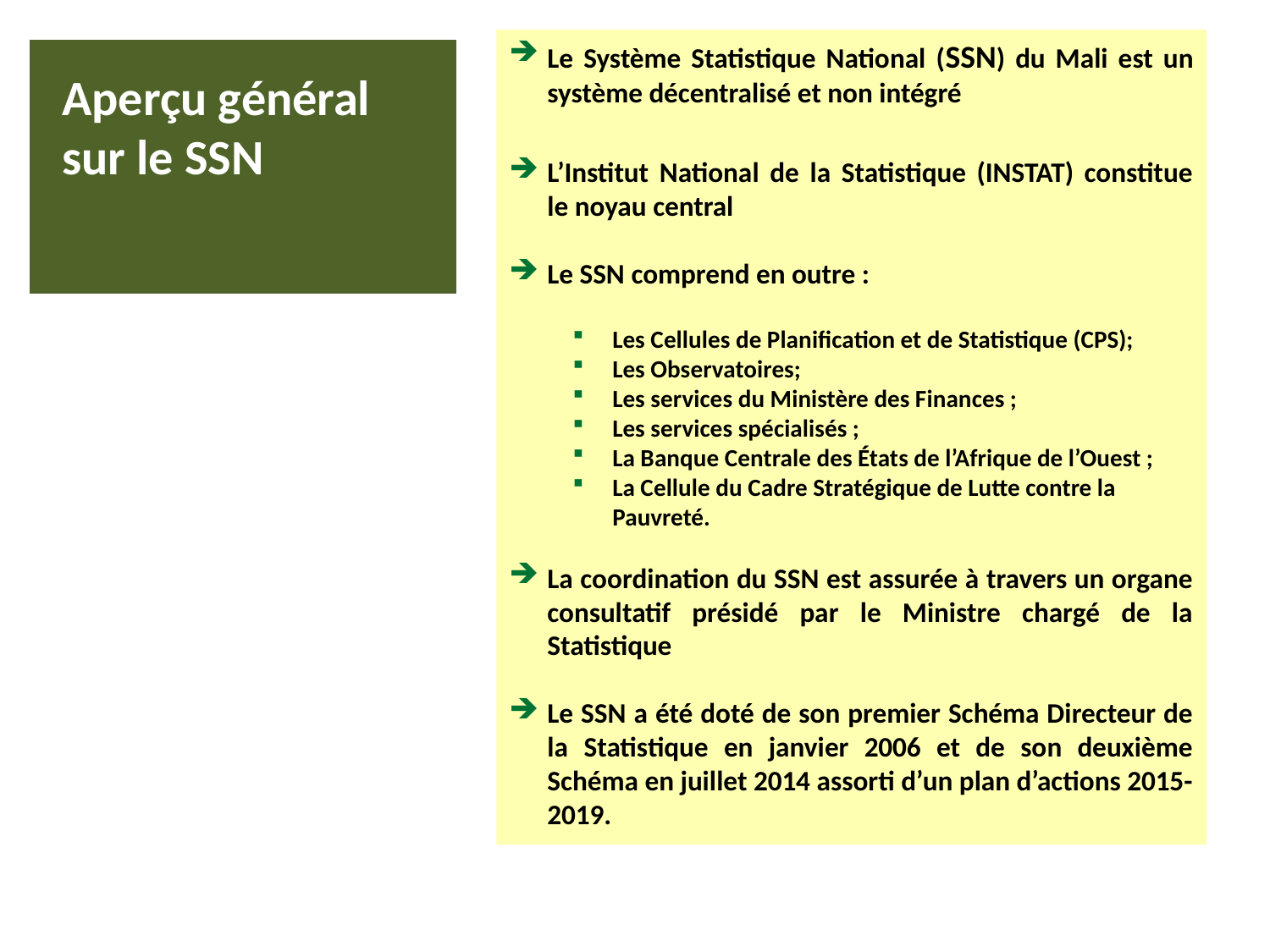

Le Système Statistique National (SSN) du Mali est un système décentralisé et non intégré

L’Institut National de la Statistique (INSTAT) constitue le noyau central

Le SSN comprend en outre :

Les Cellules de Planification et de Statistique (CPS);
Les Observatoires;
Les services du Ministère des Finances ;
Les services spécialisés ;
La Banque Centrale des États de l’Afrique de l’Ouest ;
La Cellule du Cadre Stratégique de Lutte contre la Pauvreté.

La coordination du SSN est assurée à travers un organe consultatif présidé par le Ministre chargé de la Statistique

Le SSN a été doté de son premier Schéma Directeur de la Statistique en janvier 2006 et de son deuxième Schéma en juillet 2014 assorti d’un plan d’actions 2015-2019.

Aperçu général sur le SSN